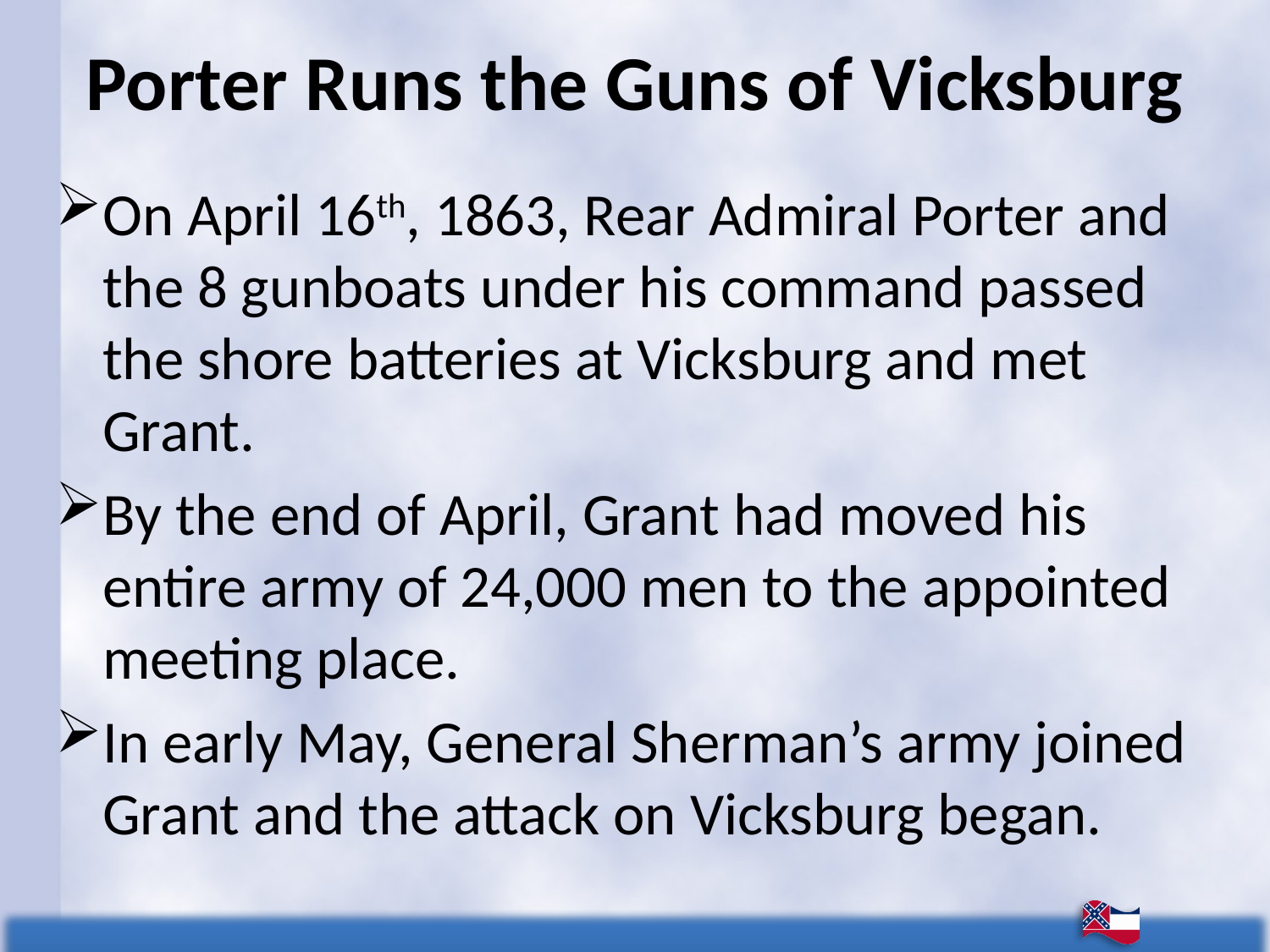

# Porter Runs the Guns of Vicksburg
On April 16th, 1863, Rear Admiral Porter and the 8 gunboats under his command passed the shore batteries at Vicksburg and met Grant.
By the end of April, Grant had moved his entire army of 24,000 men to the appointed meeting place.
In early May, General Sherman’s army joined Grant and the attack on Vicksburg began.